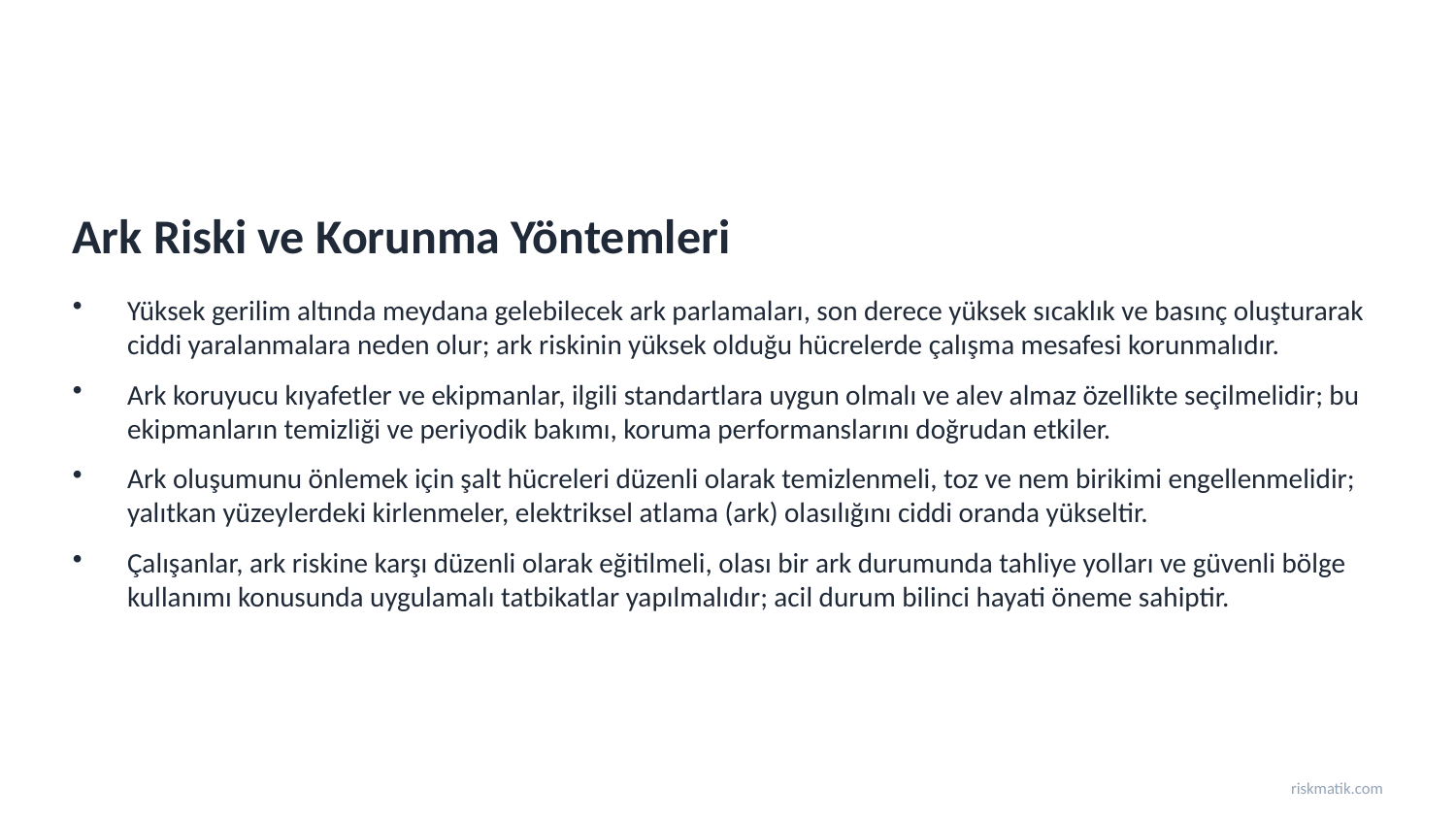

Ark Riski ve Korunma Yöntemleri
Yüksek gerilim altında meydana gelebilecek ark parlamaları, son derece yüksek sıcaklık ve basınç oluşturarak ciddi yaralanmalara neden olur; ark riskinin yüksek olduğu hücrelerde çalışma mesafesi korunmalıdır.
Ark koruyucu kıyafetler ve ekipmanlar, ilgili standartlara uygun olmalı ve alev almaz özellikte seçilmelidir; bu ekipmanların temizliği ve periyodik bakımı, koruma performanslarını doğrudan etkiler.
Ark oluşumunu önlemek için şalt hücreleri düzenli olarak temizlenmeli, toz ve nem birikimi engellenmelidir; yalıtkan yüzeylerdeki kirlenmeler, elektriksel atlama (ark) olasılığını ciddi oranda yükseltir.
Çalışanlar, ark riskine karşı düzenli olarak eğitilmeli, olası bir ark durumunda tahliye yolları ve güvenli bölge kullanımı konusunda uygulamalı tatbikatlar yapılmalıdır; acil durum bilinci hayati öneme sahiptir.
riskmatik.com